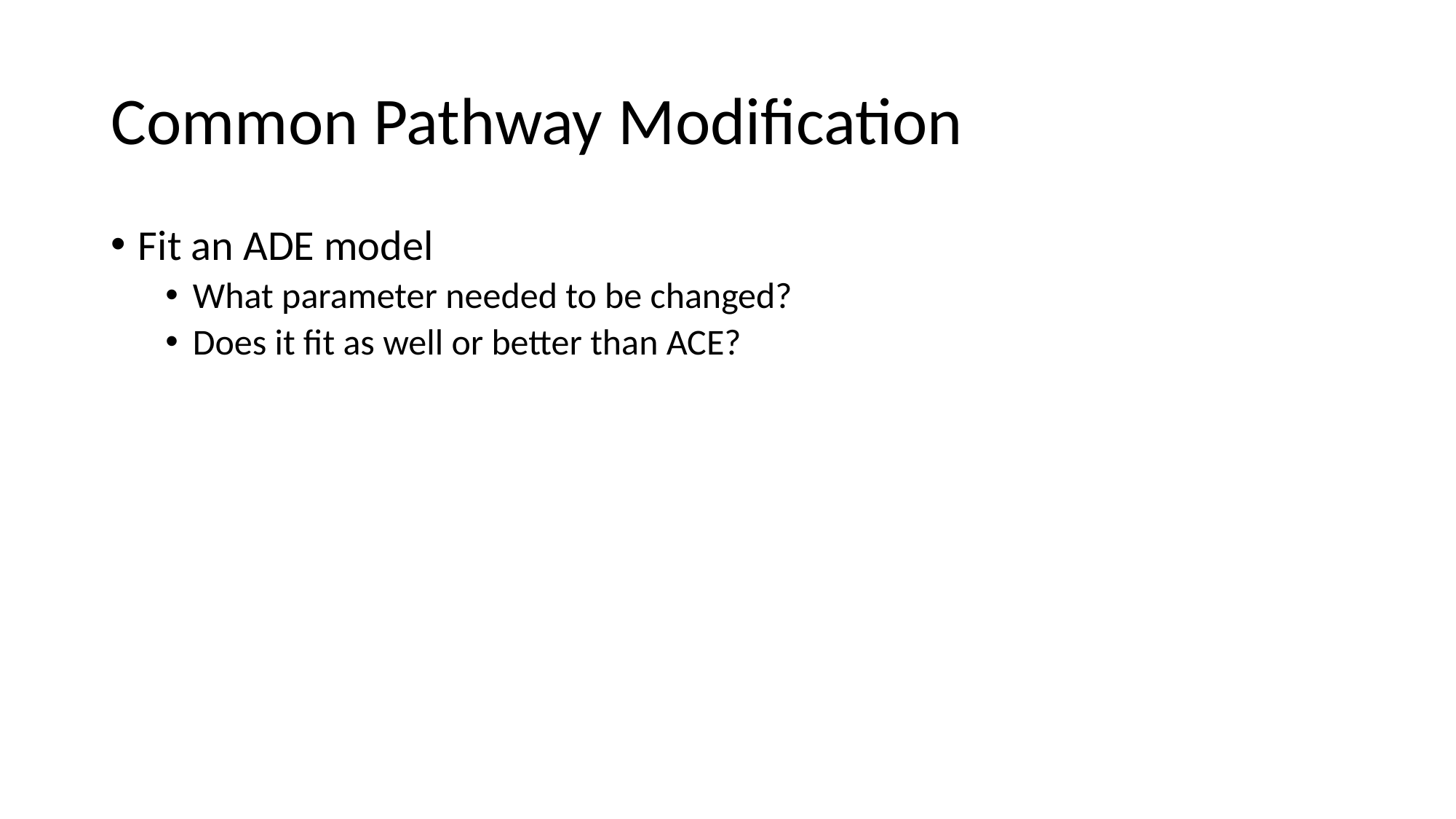

# Common Pathway Modification
Fit an ADE model
What parameter needed to be changed?
Does it fit as well or better than ACE?